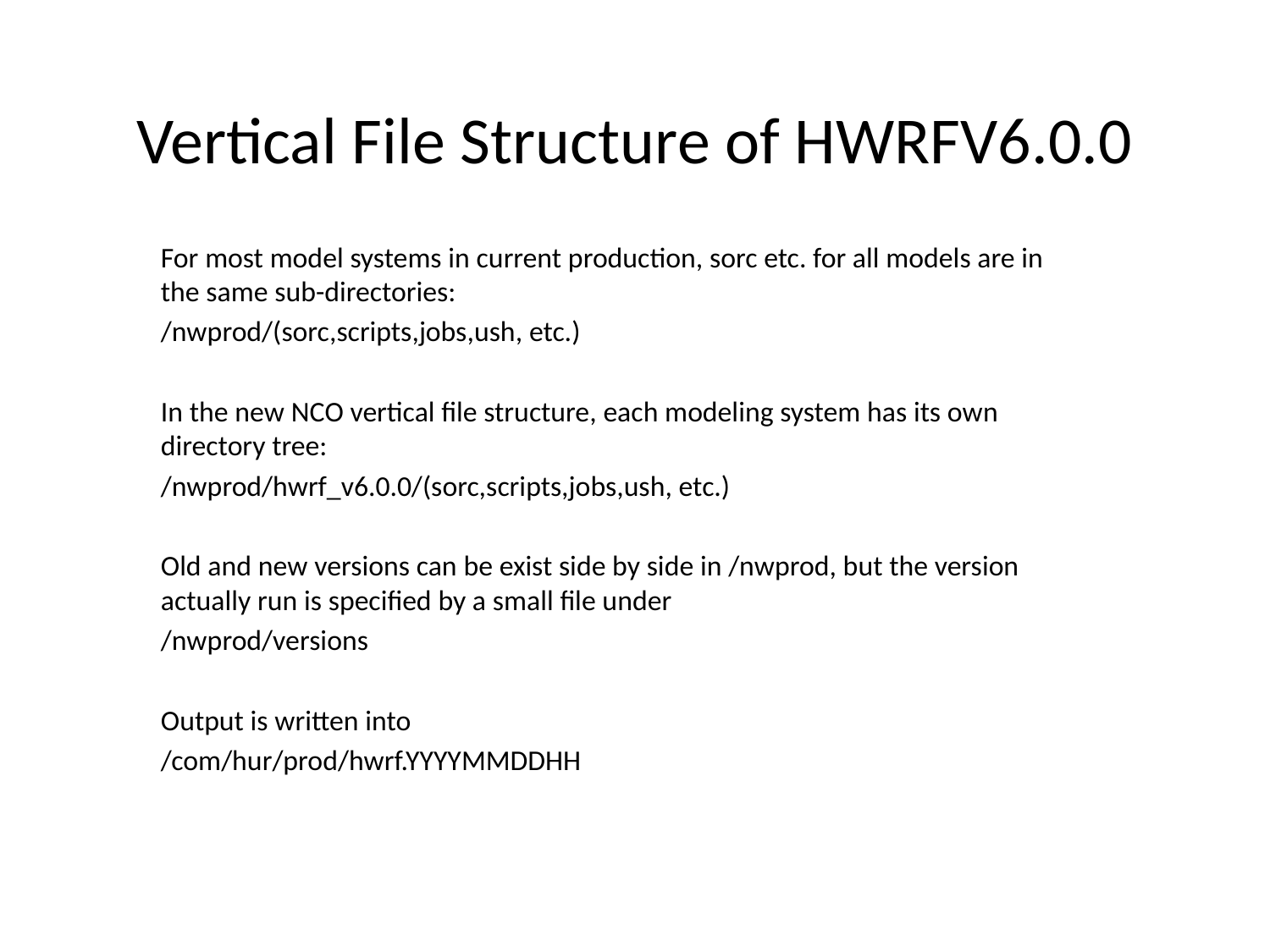

# Vertical File Structure of HWRFV6.0.0
For most model systems in current production, sorc etc. for all models are in the same sub-directories:
/nwprod/(sorc,scripts,jobs,ush, etc.)

In the new NCO vertical file structure, each modeling system has its own directory tree:
/nwprod/hwrf_v6.0.0/(sorc,scripts,jobs,ush, etc.)

Old and new versions can be exist side by side in /nwprod, but the version actually run is specified by a small file under
/nwprod/versions

Output is written into
/com/hur/prod/hwrf.YYYYMMDDHH